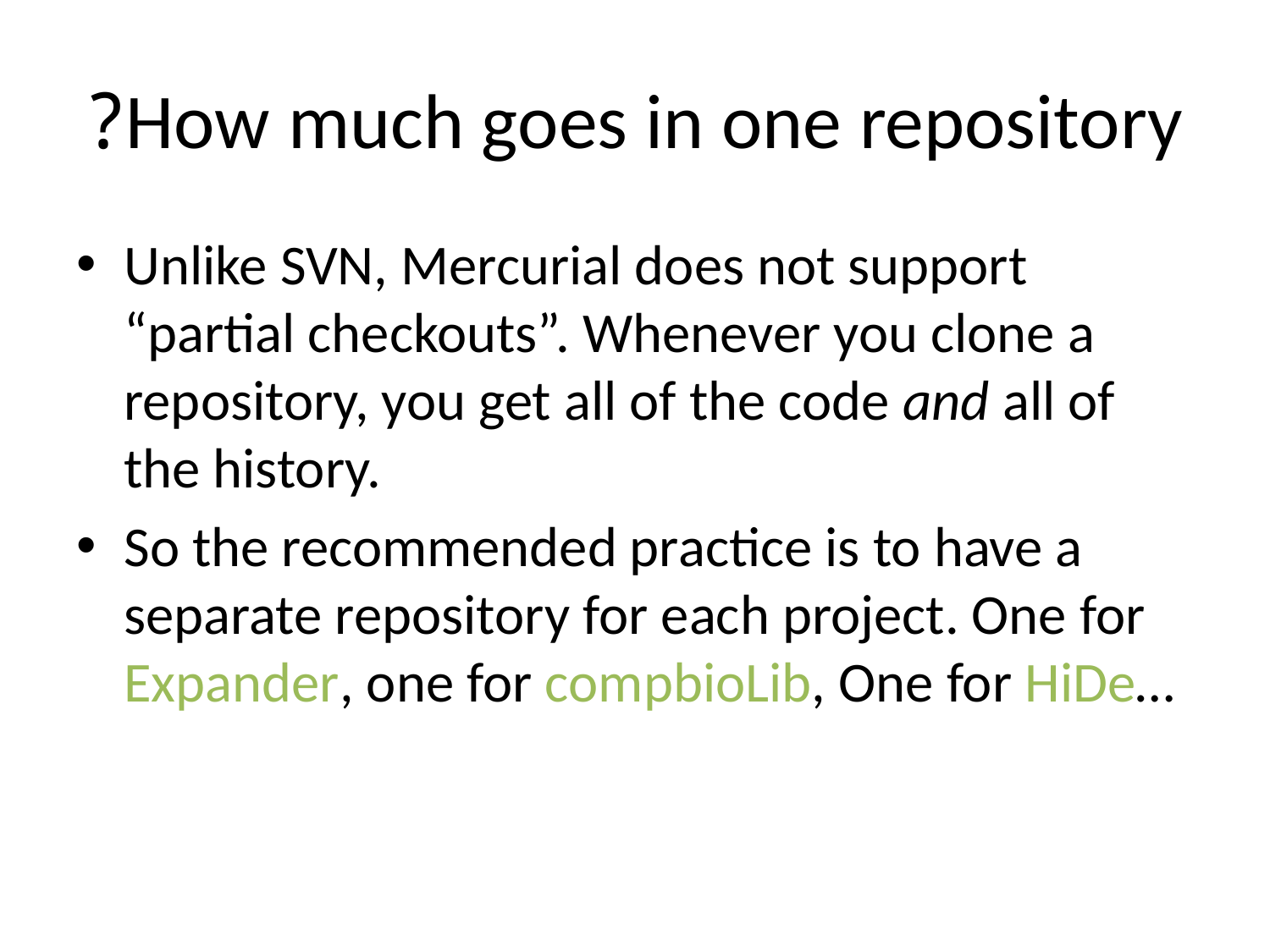

# How much goes in one repository?
Unlike SVN, Mercurial does not support “partial checkouts”. Whenever you clone a repository, you get all of the code and all of the history.
So the recommended practice is to have a separate repository for each project. One for Expander, one for compbioLib, One for HiDe…